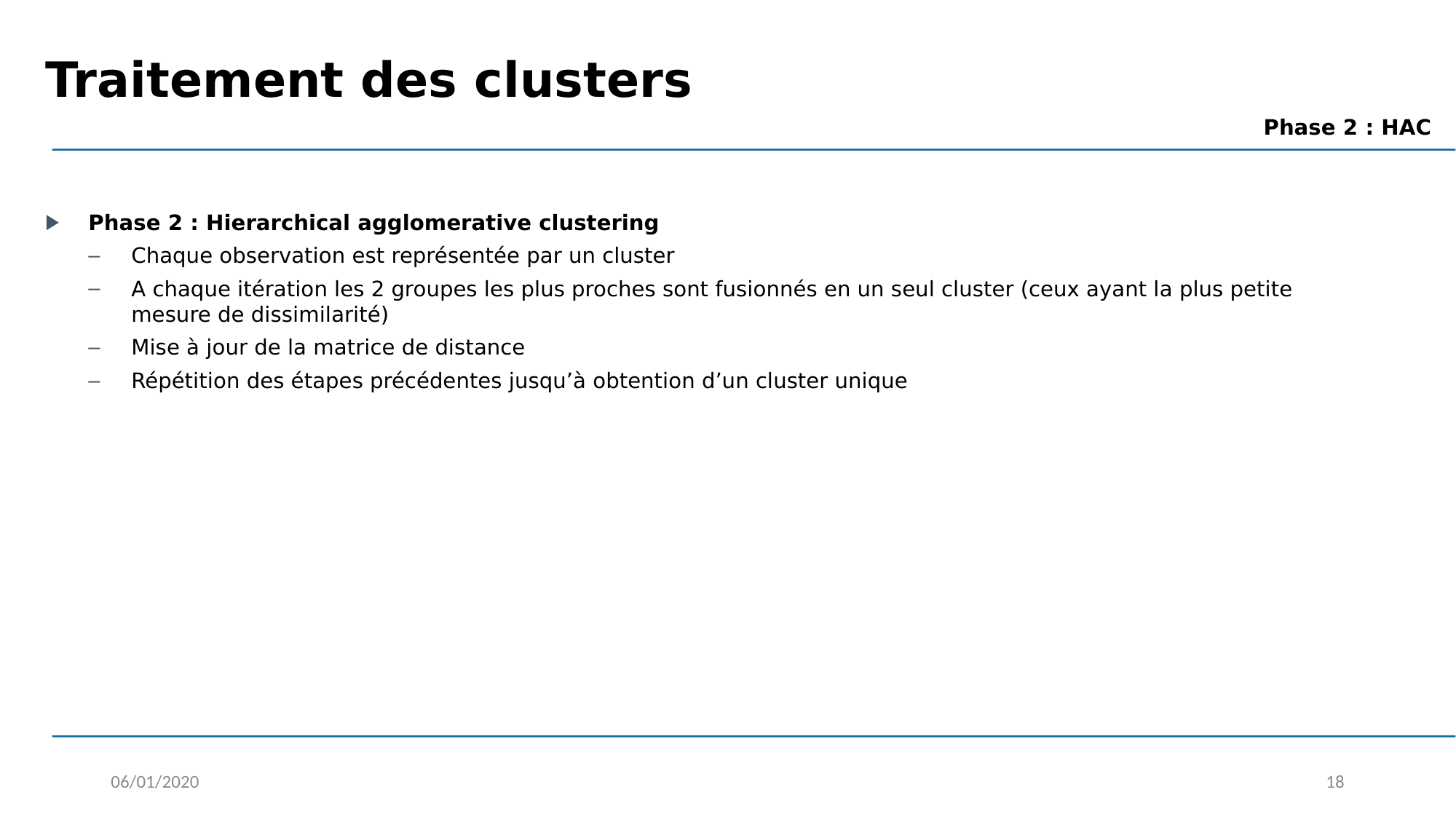

Traitement des clusters
Phase 2 : HAC

Phase 2 : Hierarchical agglomerative clustering
Chaque observation est représentée par un cluster
A chaque itération les 2 groupes les plus proches sont fusionnés en un seul cluster (ceux ayant la plus petite mesure de dissimilarité)
Mise à jour de la matrice de distance
Répétition des étapes précédentes jusqu’à obtention d’un cluster unique

06/01/2020
18